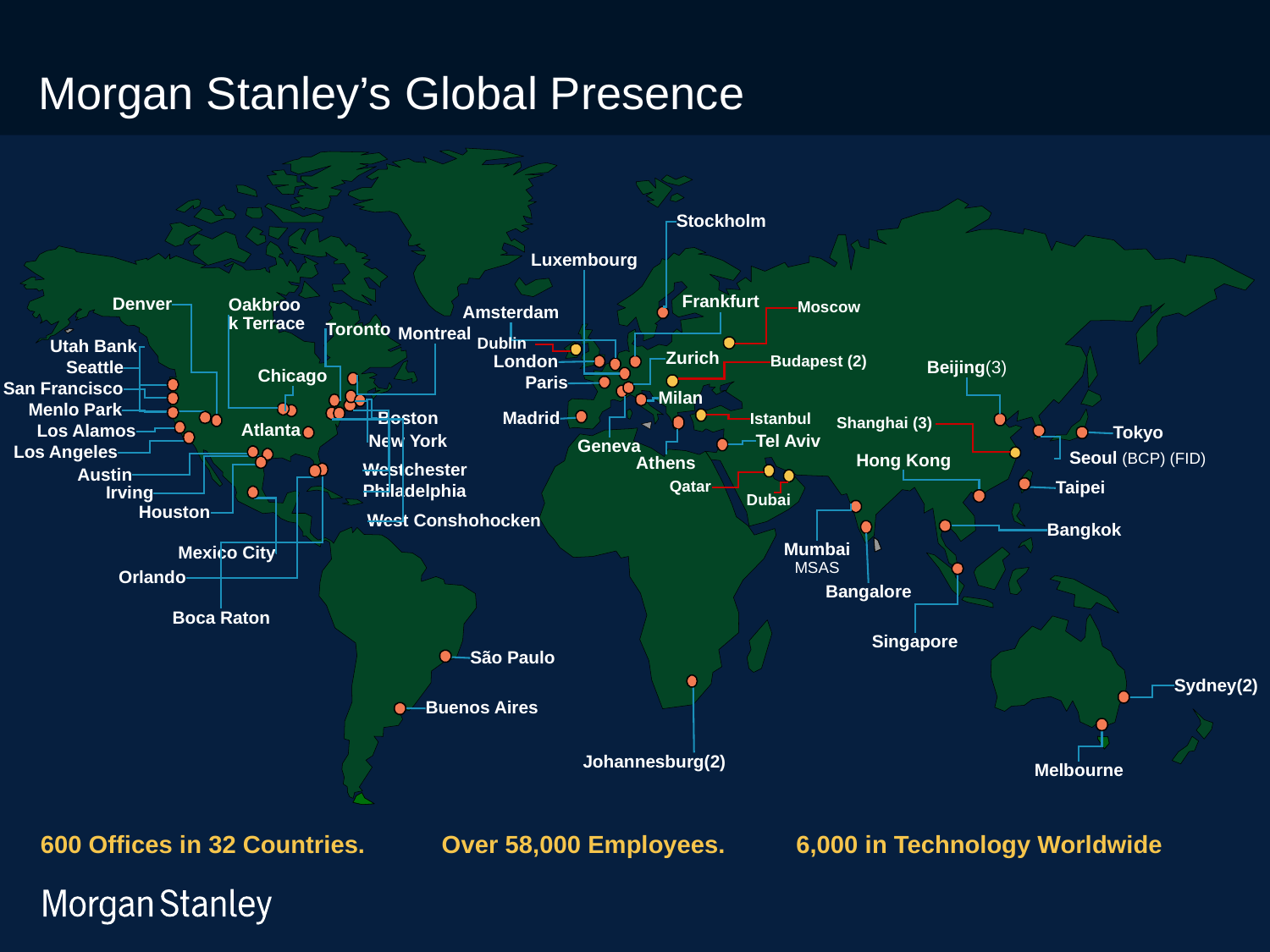

# Morgan Stanley’s Global Presence

Stockholm
Luxembourg
Frankfurt
Denver
Oakbrook Terrace
Moscow
Dublin

Budapest (2)

Shanghai (3)

Qatar
Dubai

Istanbul
Amsterdam

Toronto
Montreal

Utah Bank
Zurich
London

Seattle
Beijing(3)
Chicago

Paris

San Francisco

Milan

Menlo Park

Boston
Madrid

Atlanta

Los Alamos
Tokyo

Tel Aviv
New York

Geneva

Los Angeles

Seoul (BCP) (FID)
Hong Kong
Athens

Westchester

Austin

Taipei
Philadelphia
Irving

Houston
West Conshohocken

Bangkok

Mumbai
MSAS
Mexico City

Orlando
Bangalore
Boca Raton
Singapore
São Paulo

Sydney(2)

Buenos Aires

Johannesburg(2)
Melbourne

600 Offices in 32 Countries.           Over 58,000 Employees.          6,000 in Technology Worldwide